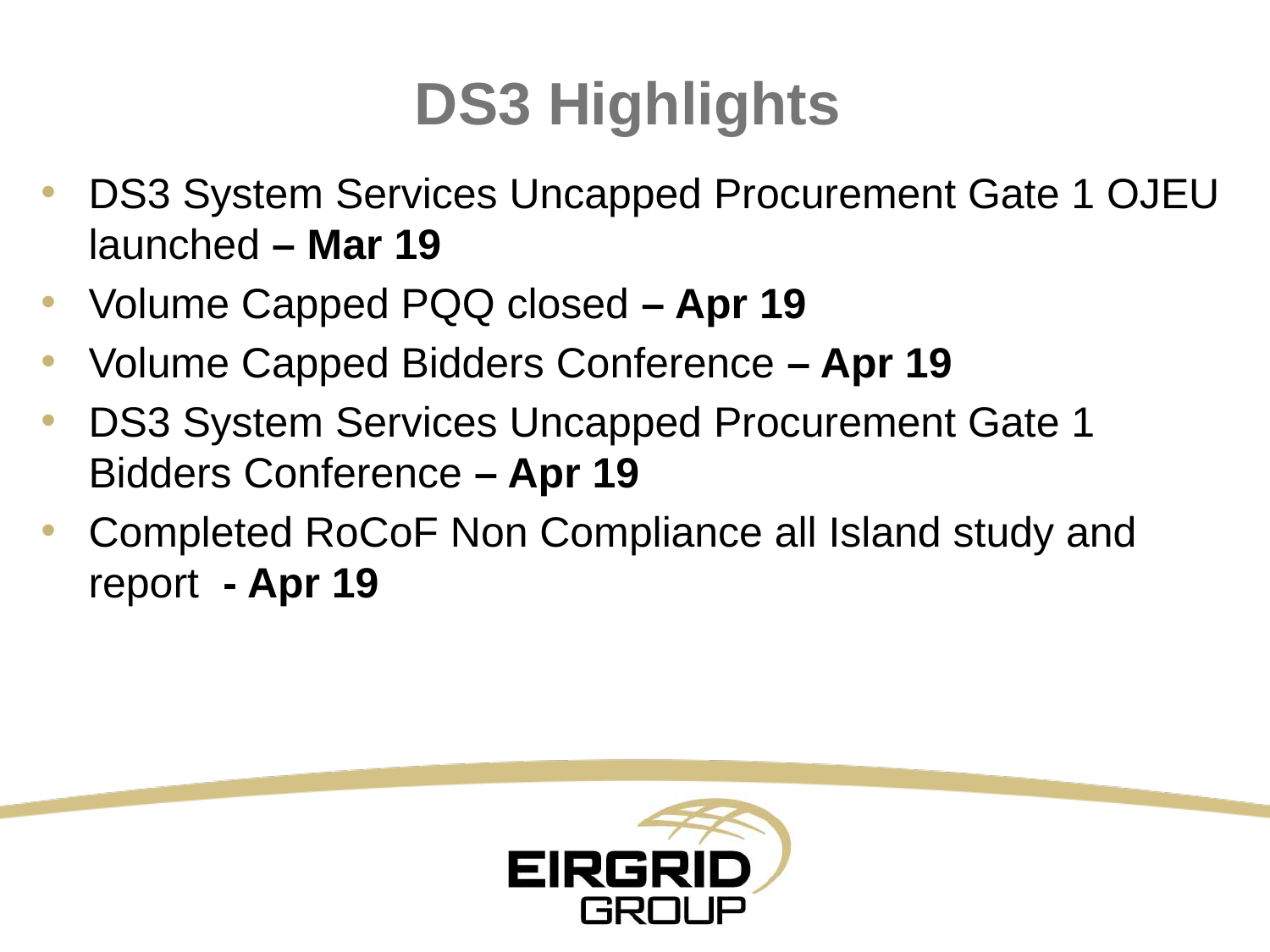

# DS3 Highlights
DS3 System Services Uncapped Procurement Gate 1 OJEU launched – Mar 19
Volume Capped PQQ closed – Apr 19
Volume Capped Bidders Conference – Apr 19
DS3 System Services Uncapped Procurement Gate 1 Bidders Conference – Apr 19
Completed RoCoF Non Compliance all Island study and report  - Apr 19